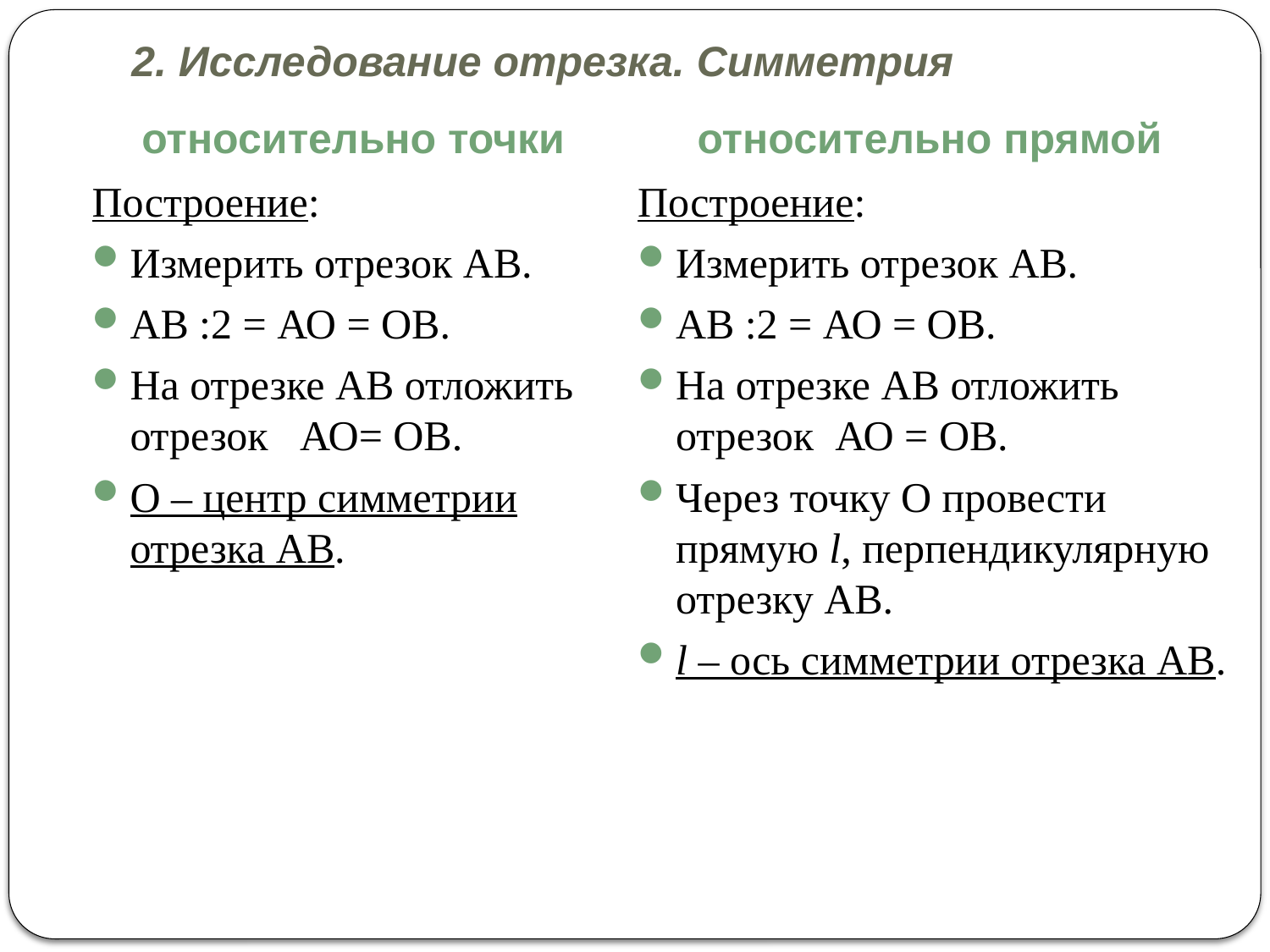

# 2. Исследование отрезка. Симметрия
относительно точки
относительно прямой
Построение:
Измерить отрезок АВ.
АВ :2 = АО = ОВ.
На отрезке АВ отложить отрезок   АО= ОВ.
О – центр симметрии отрезка АВ.
Построение:
Измерить отрезок АВ.
АВ :2 = АО = ОВ.
На отрезке АВ отложить отрезок  АО = ОВ.
Через точку О провести прямую l, перпендикулярную отрезку АВ.
l – ось симметрии отрезка АВ.